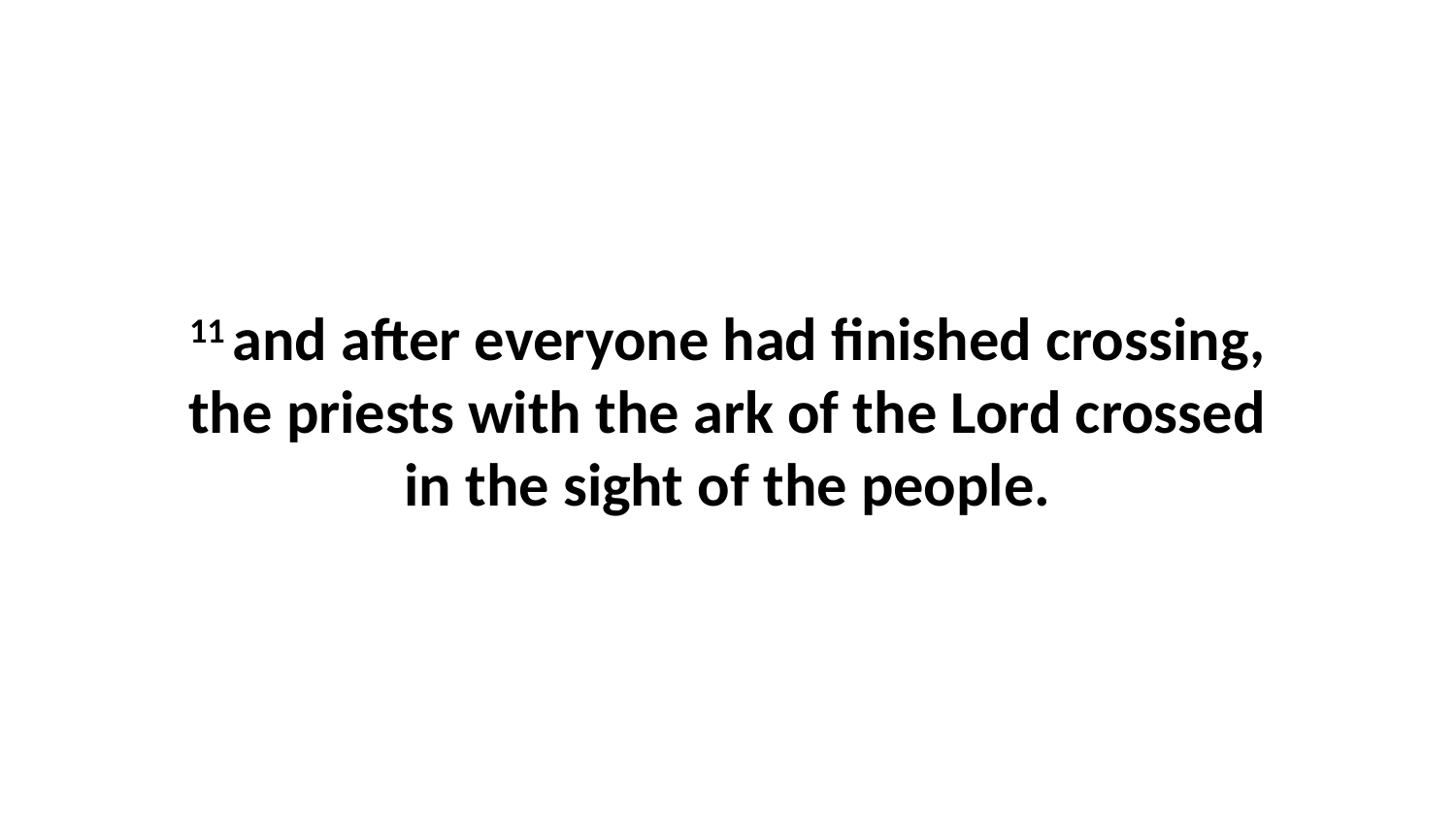

11 and after everyone had finished crossing, the priests with the ark of the Lord crossed in the sight of the people.